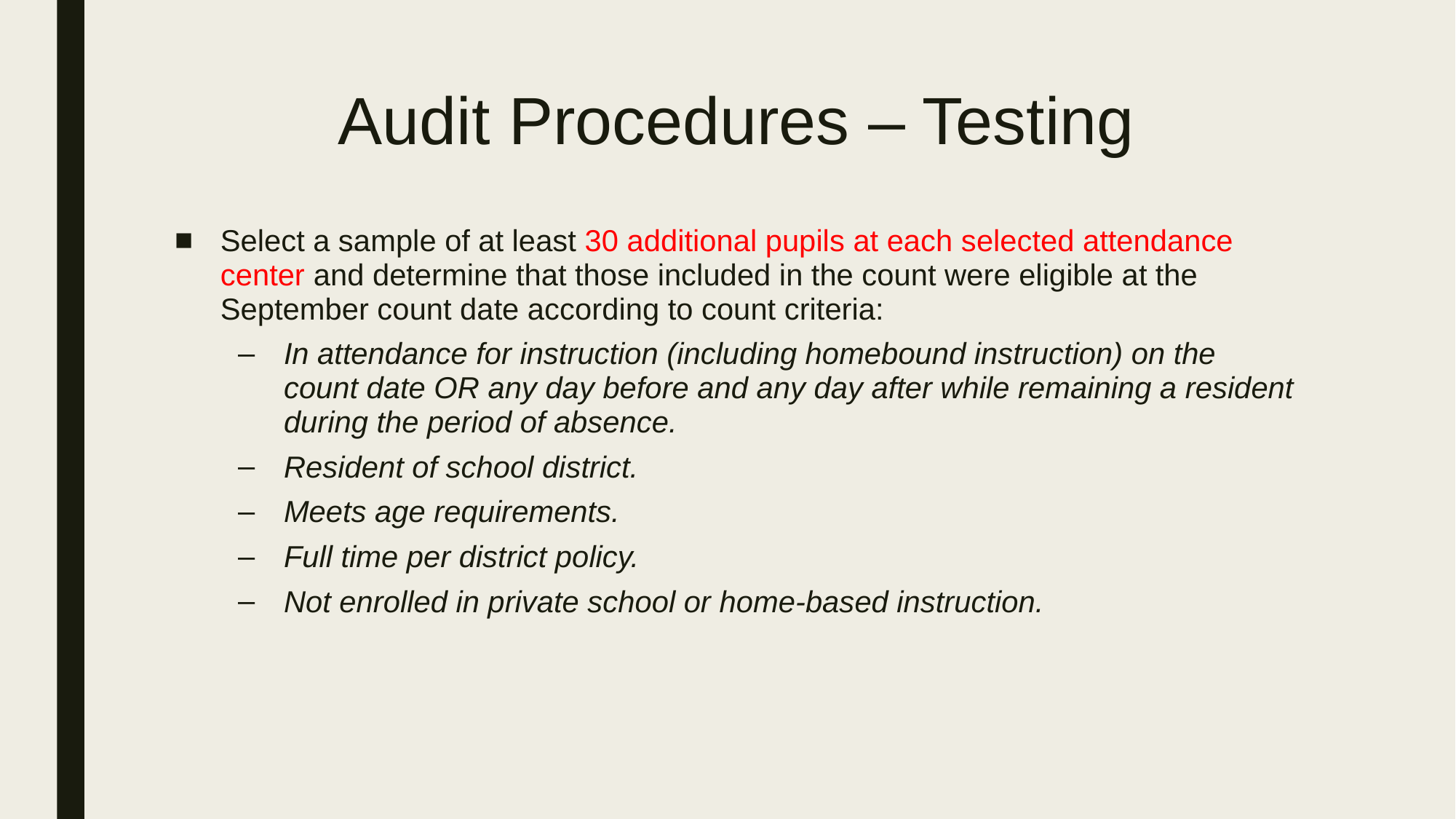

# Audit Procedures – Testing
Select a sample of at least 30 additional pupils at each selected attendance center and determine that those included in the count were eligible at the September count date according to count criteria:
In attendance for instruction (including homebound instruction) on the count date OR any day before and any day after while remaining a resident during the period of absence.
Resident of school district.
Meets age requirements.
Full time per district policy.
Not enrolled in private school or home-based instruction.